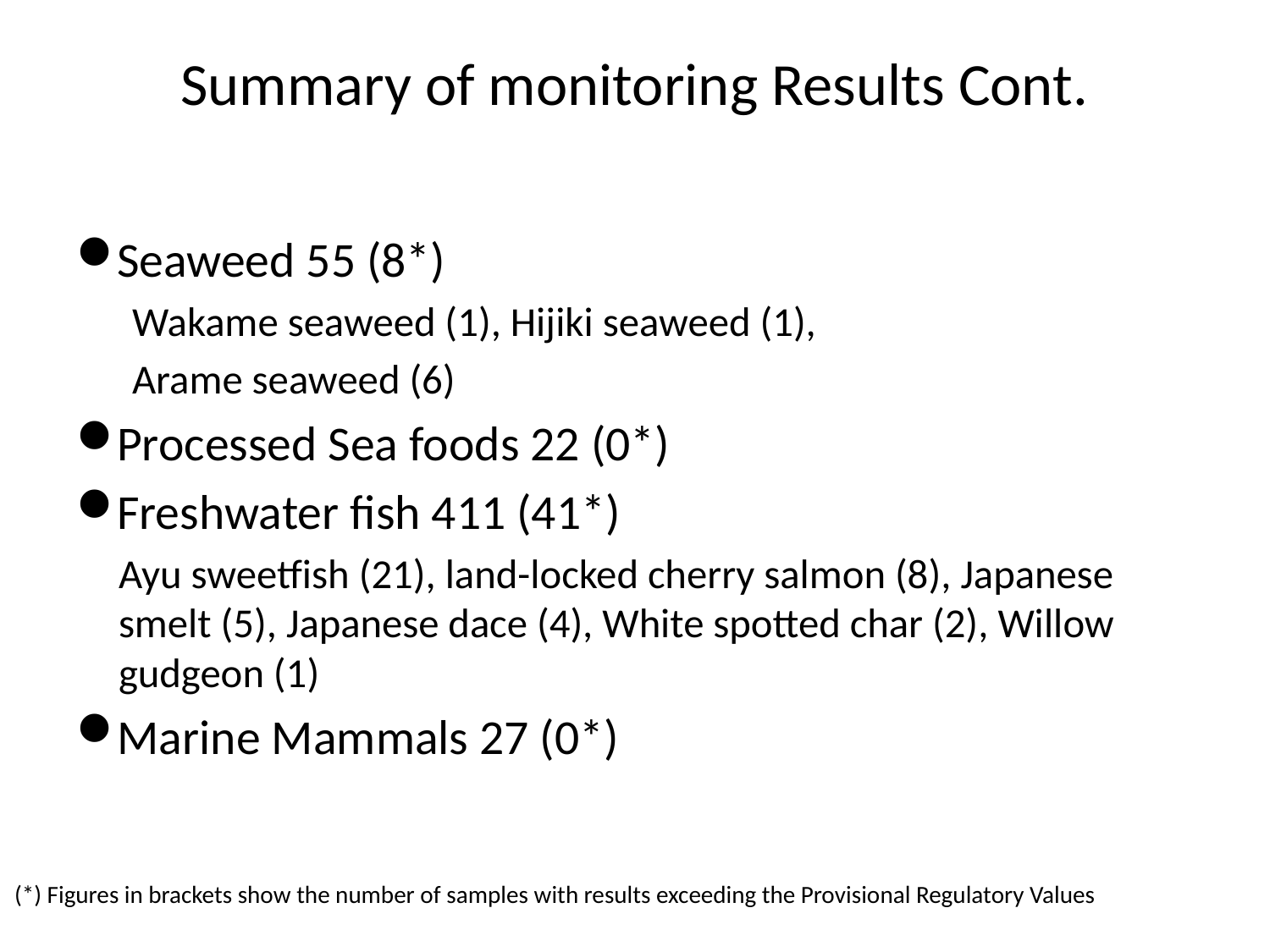

# Summary of monitoring Results Cont.
Seaweed 55 (8*)
      Wakame seaweed (1), Hijiki seaweed (1),
      Arame seaweed (6)
Processed Sea foods 22 (0*)
Freshwater fish 411 (41*)
Ayu sweetfish (21), land-locked cherry salmon (8), Japanese smelt (5), Japanese dace (4), White spotted char (2), Willow gudgeon (1)
Marine Mammals 27 (0*)

(*) Figures in brackets show the number of samples with results exceeding the Provisional Regulatory Values